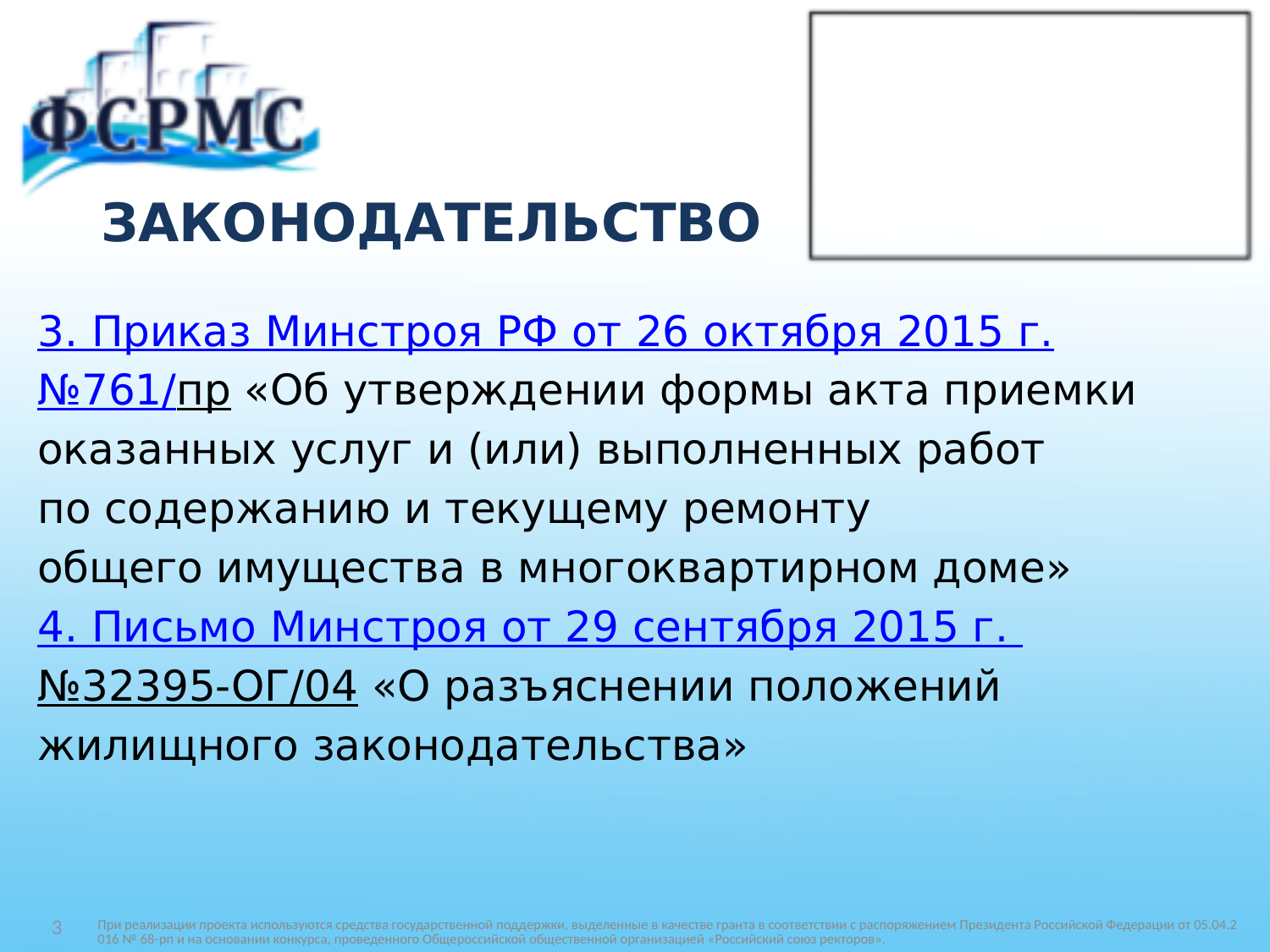

# ЗАКОНОДАТЕЛЬСТВО
3. Приказ Минстроя РФ от 26 октября 2015 г.
№761/пр «Об утверждении формы акта приемки
оказанных услуг и (или) выполненных работ
по содержанию и текущему ремонту
общего имущества в многоквартирном доме»
4. Письмо Минстроя от 29 сентября 2015 г.
№32395-ОГ/04 «О разъяснении положений
жилищного законодательства»

При реализации проекта используются средства государственной поддержки, выделенные в качестве гранта в соответствии c распоряжением Президента Российской Федерации от 05.04.2016 № 68-рп и на основании конкурса, проведенного Общероссийской общественной организацией «Российский союз ректоров».
3